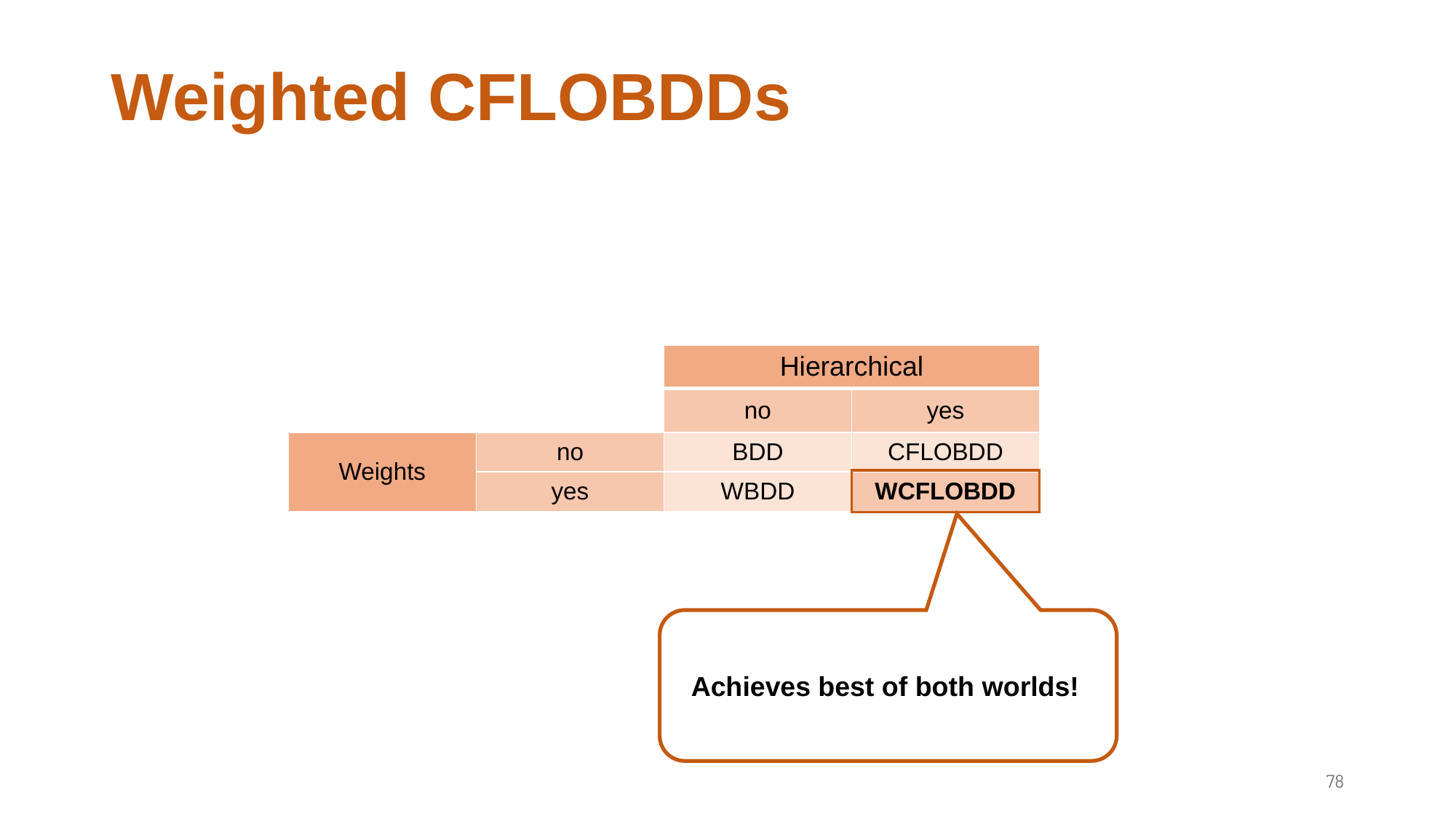

# Weighted CFLOBDDs
|  |  | Hierarchical |  |
| --- | --- | --- | --- |
|  |  | no | yes |
| Weights | no | BDD | CFLOBDD |
|  | yes | WBDD | WCFLOBDD |

Achieves best of both worlds!
78